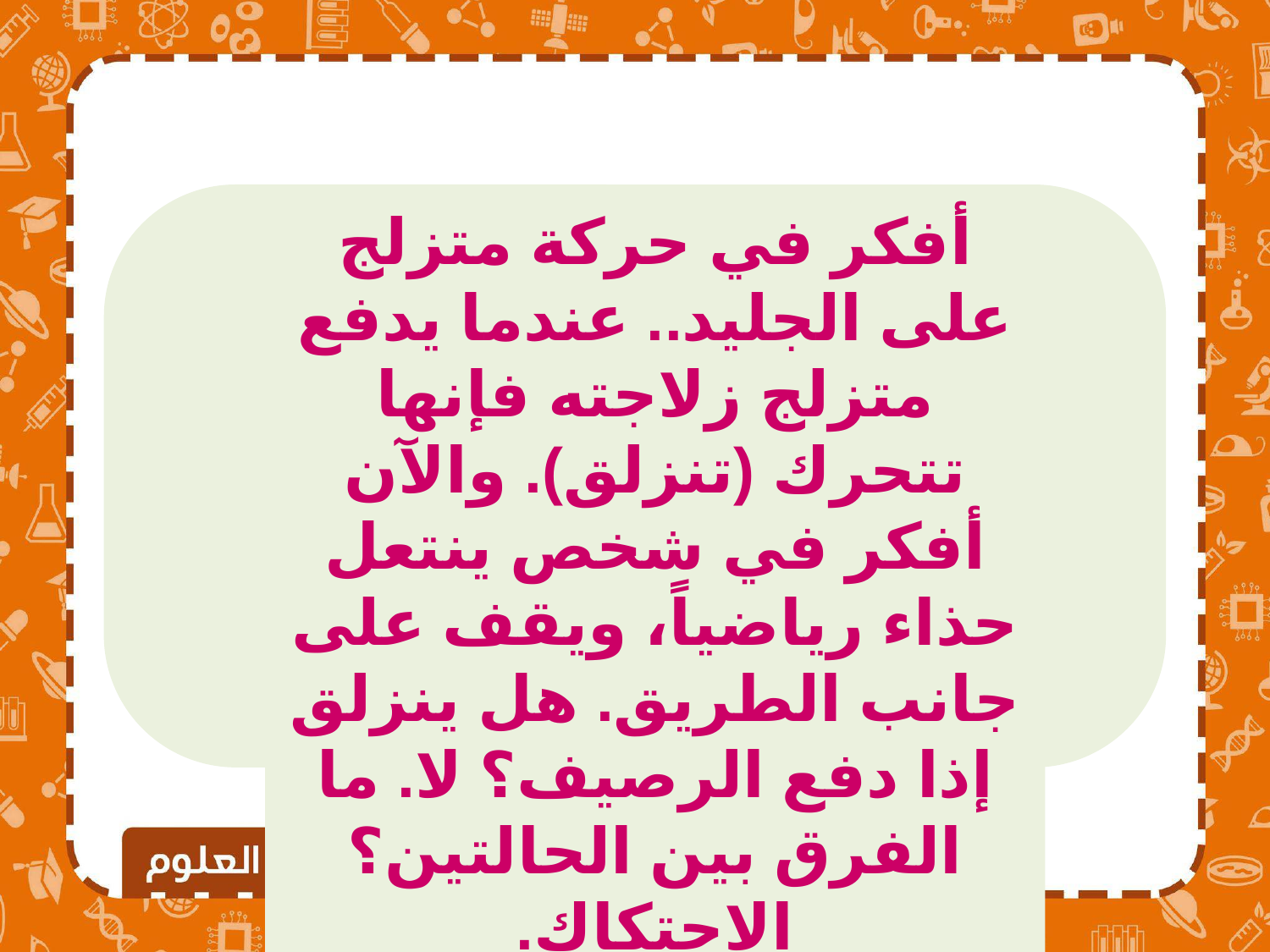

أفكر في حركة متزلج على الجليد.. عندما يدفع متزلج زلاجته فإنها تتحرك (تنزلق). والآن أفكر في شخص ينتعل حذاء رياضياً، ويقف على جانب الطريق. هل ينزلق إذا دفع الرصيف؟ لا. ما الفرق بين الحالتين؟ الاحتكاك.